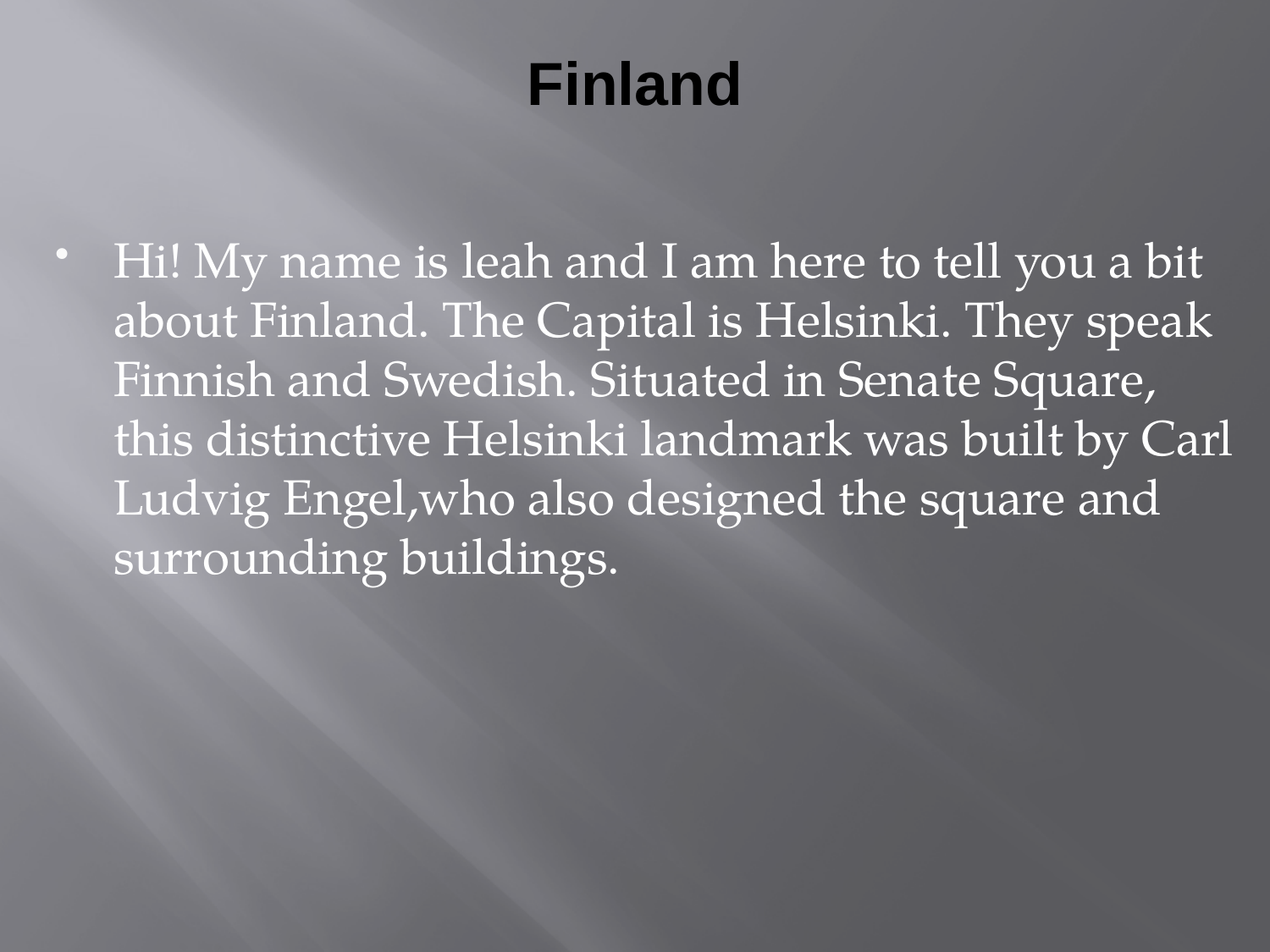

# Finland
Hi! My name is leah and I am here to tell you a bit about Finland. The Capital is Helsinki. They speak Finnish and Swedish. Situated in Senate Square, this distinctive Helsinki landmark was built by Carl Ludvig Engel,who also designed the square and surrounding buildings.